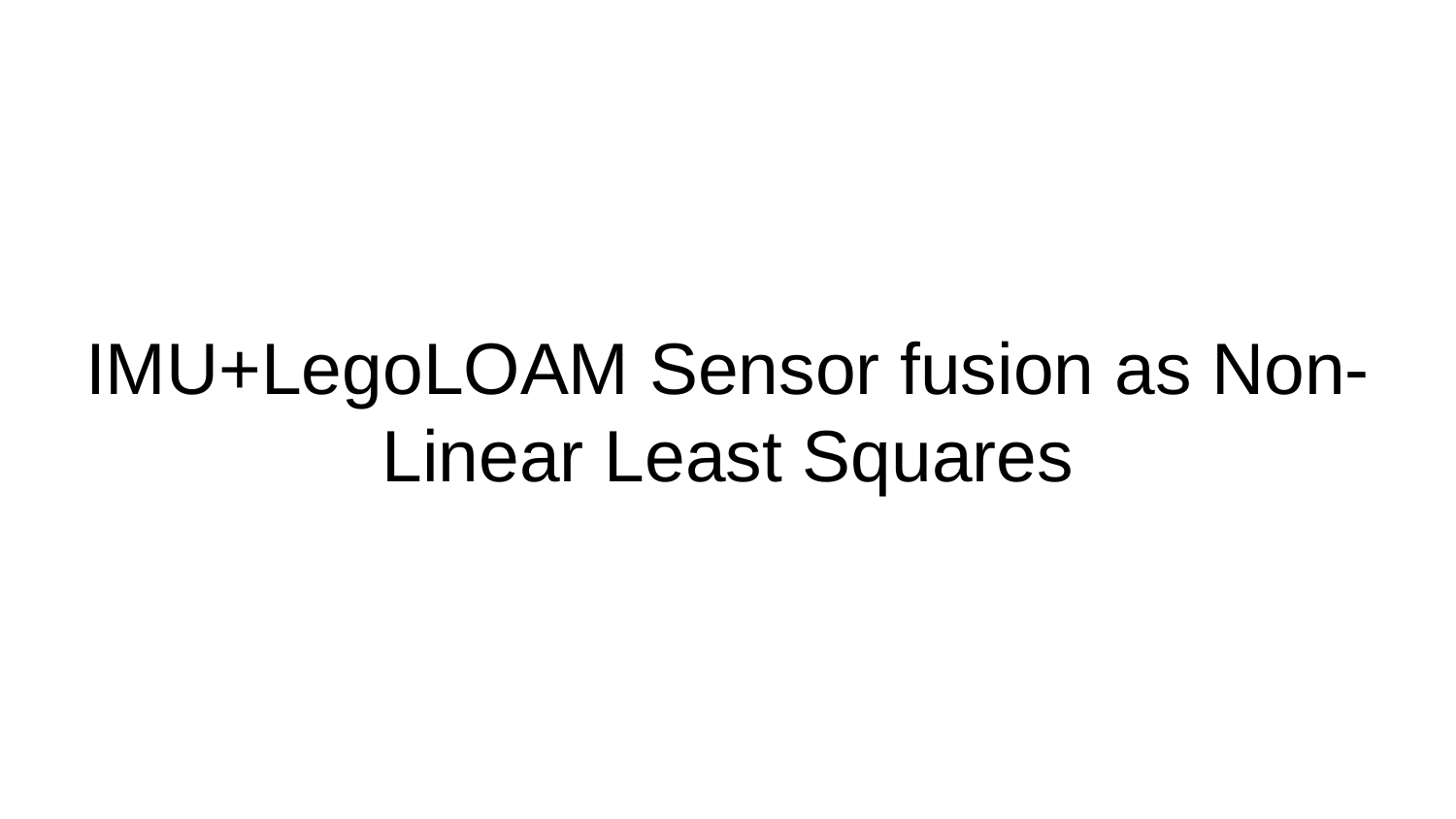

# IMU+LegoLOAM Sensor fusion as Non-Linear Least Squares